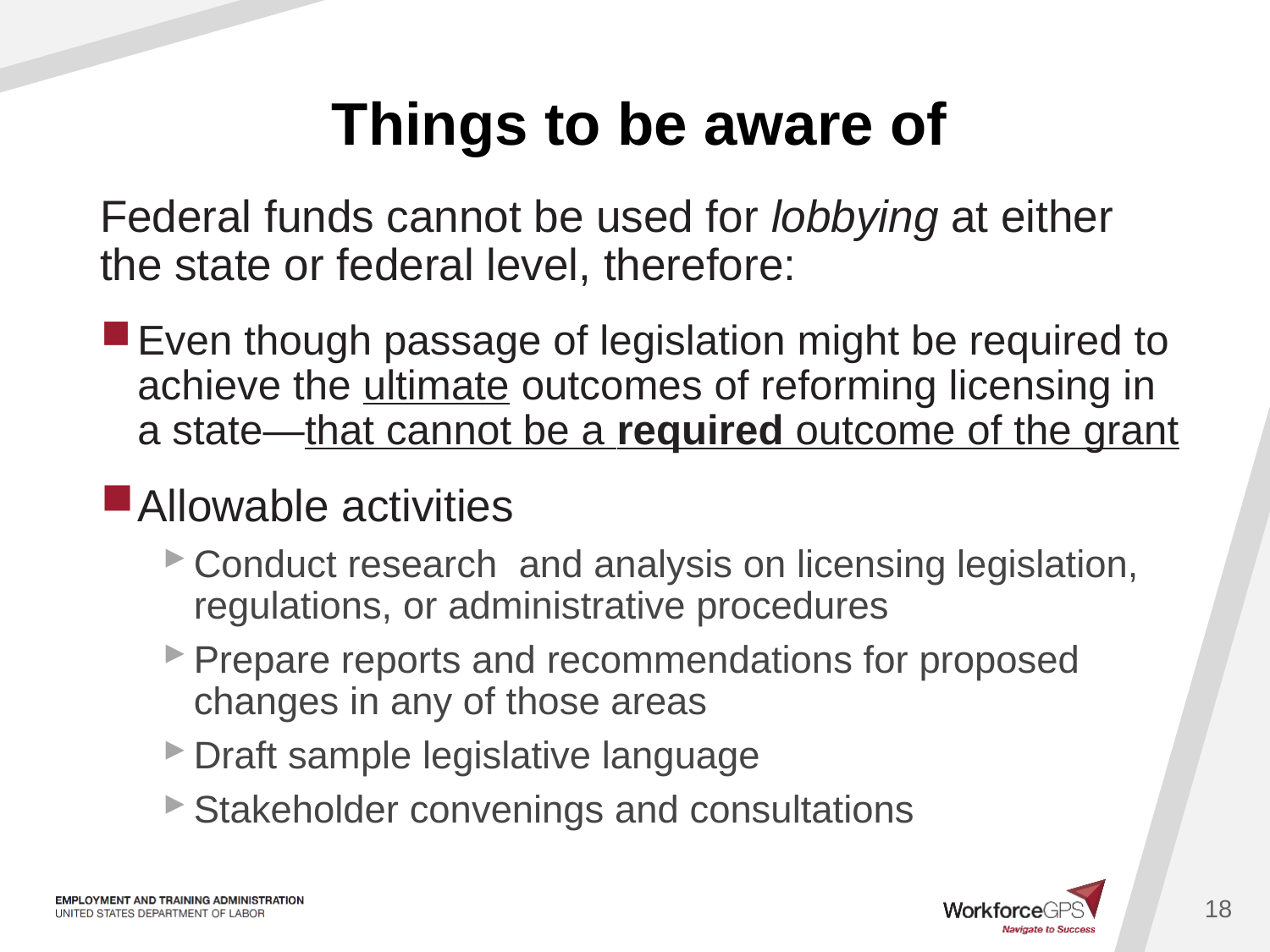

# Things to be aware of
Federal funds cannot be used for lobbying at either the state or federal level, therefore:
Even though passage of legislation might be required to achieve the ultimate outcomes of reforming licensing in a state—that cannot be a required outcome of the grant
Allowable activities
Conduct research  and analysis on licensing legislation, regulations, or administrative procedures
Prepare reports and recommendations for proposed changes in any of those areas
Draft sample legislative language
Stakeholder convenings and consultations

18